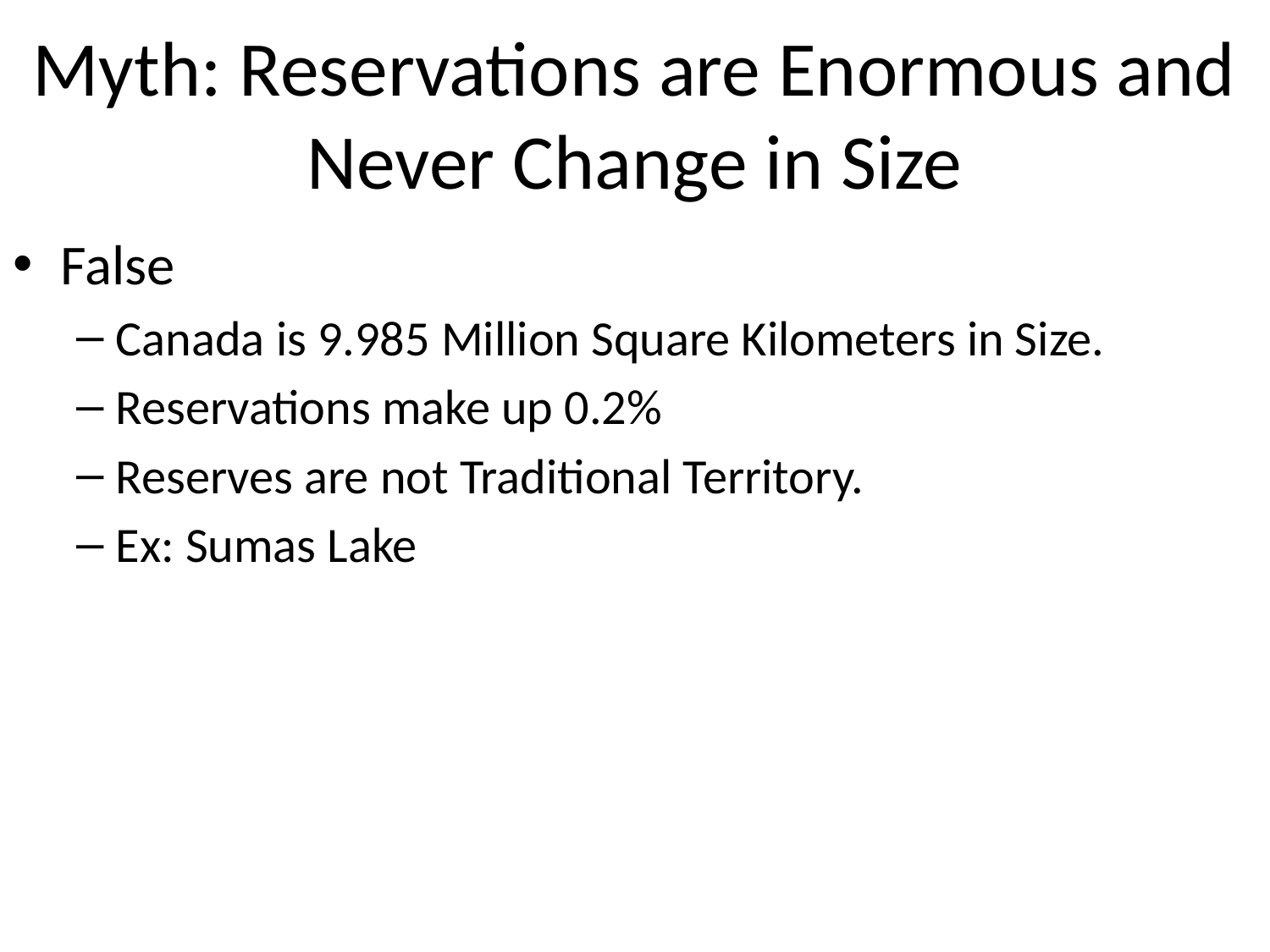

# Myth: Reservations are Enormous and Never Change in Size
False
Canada is 9.985 Million Square Kilometers in Size.
Reservations make up 0.2%
Reserves are not Traditional Territory.
Ex: Sumas Lake